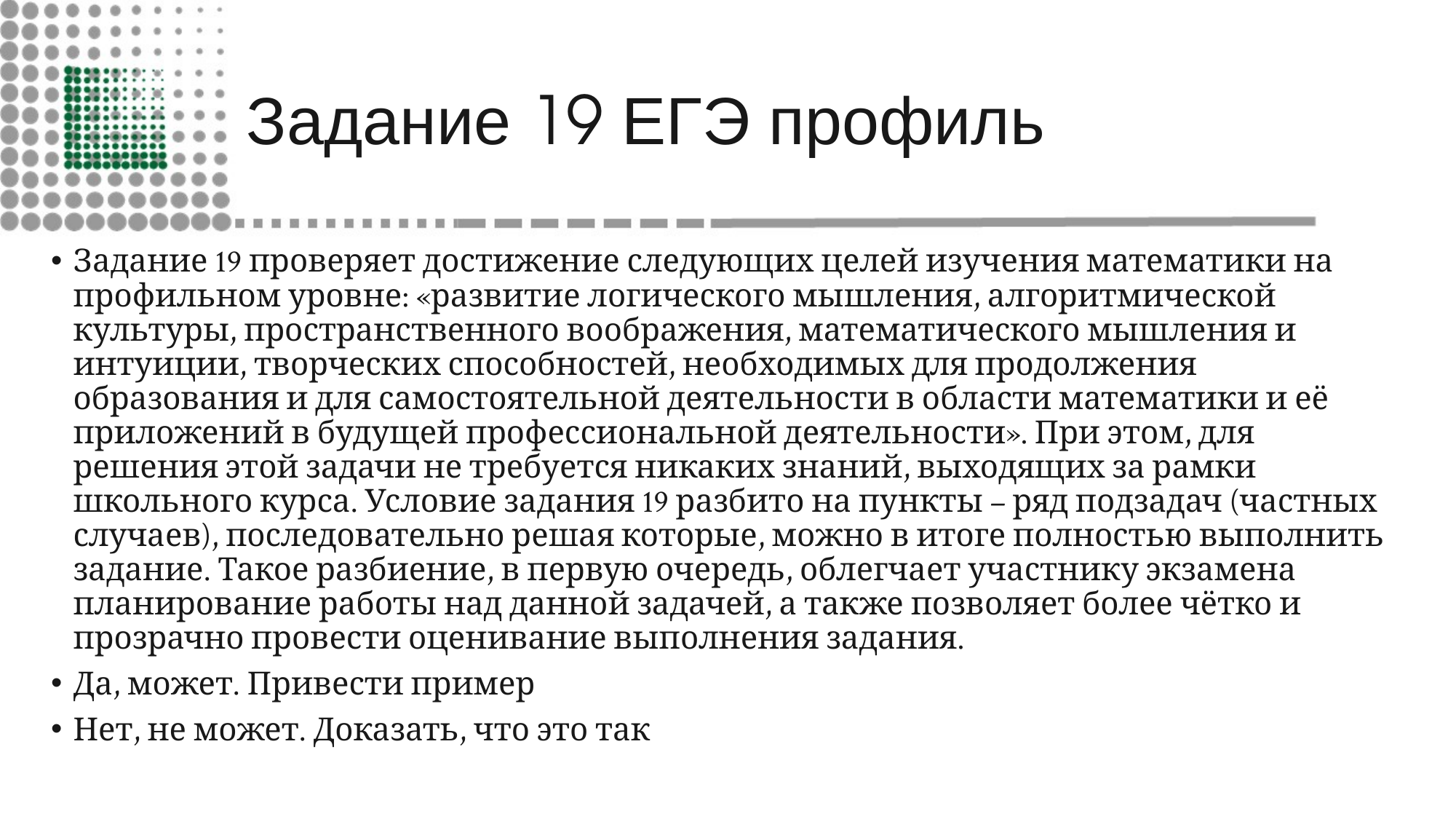

# Задание 19 ЕГЭ профиль
Задание 19 проверяет достижение следующих целей изучения математики на профильном уровне: «развитие логического мышления, алгоритмической культуры, пространственного воображения, математического мышления и интуиции, творческих способностей, необходимых для продолжения образования и для самостоятельной деятельности в области математики и её приложений в будущей профессиональной деятельности». При этом, для решения этой задачи не требуется никаких знаний, выходящих за рамки школьного курса. Условие задания 19 разбито на пункты – ряд подзадач (частных случаев), последовательно решая которые, можно в итоге полностью выполнить задание. Такое разбиение, в первую очередь, облегчает участнику экзамена планирование работы над данной задачей, а также позволяет более чётко и прозрачно провести оценивание выполнения задания.
Да, может. Привести пример
Нет, не может. Доказать, что это так